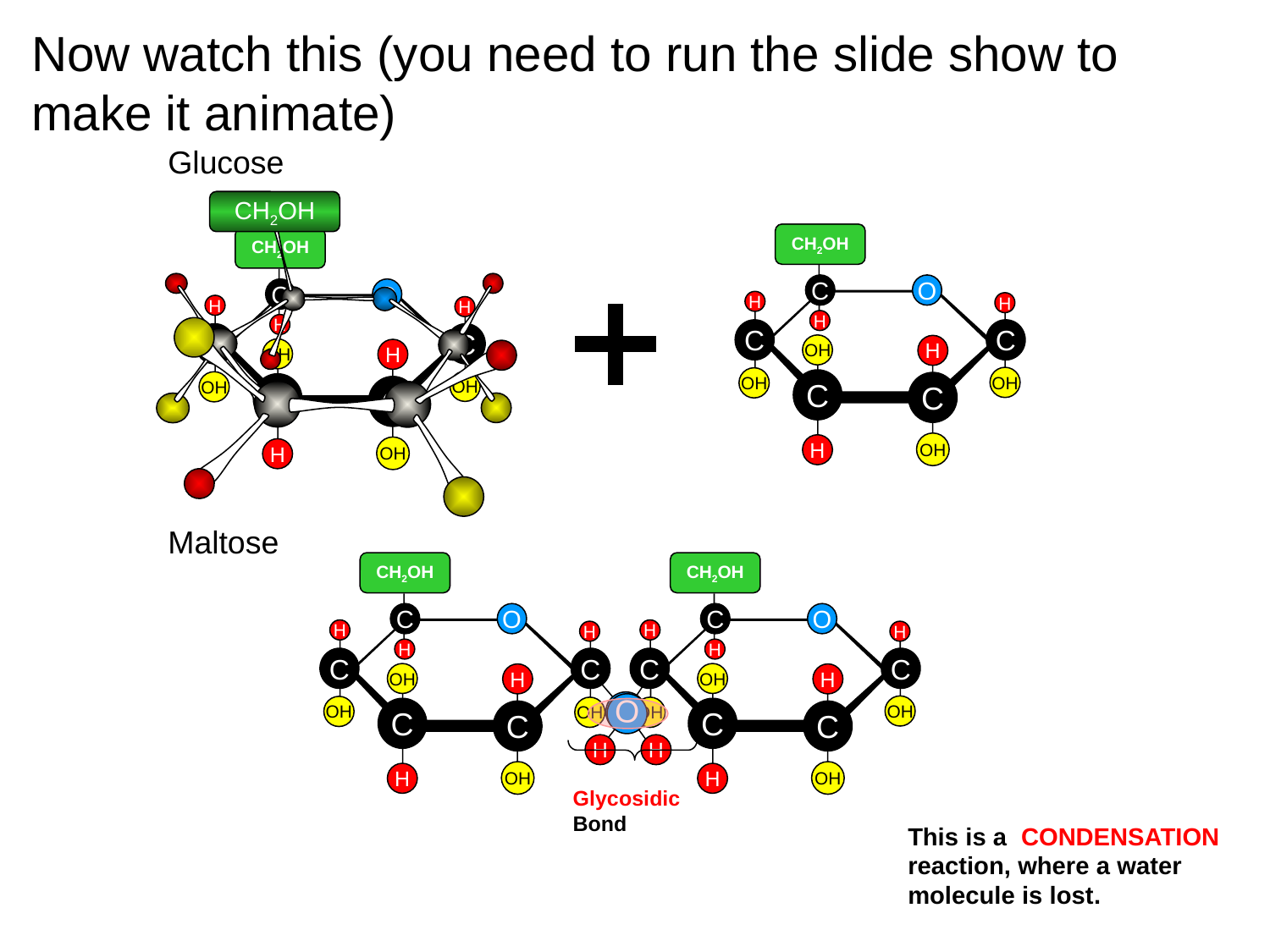

# Now watch this (you need to run the slide show to make it animate)
Glucose
CH2OH

CH2OH

C
O

C
C
C
C
H
H

H
OH
H

OH
OH
OH
H
CH2OH

C
O

C
C
C
C
H
H

H
OH
H

OH
OH
OH
H

Maltose
CH2OH
CH2OH

C
O

C
C
C
C
C
O

C
C
C
C
H
H
H
H

H
H
OH
OH
H
H

OH
OH
OH
OH
H
H

O

OH

OH

O
H
H

Glycosidic
Bond

This is a  CONDENSATION reaction, where a water molecule is lost.